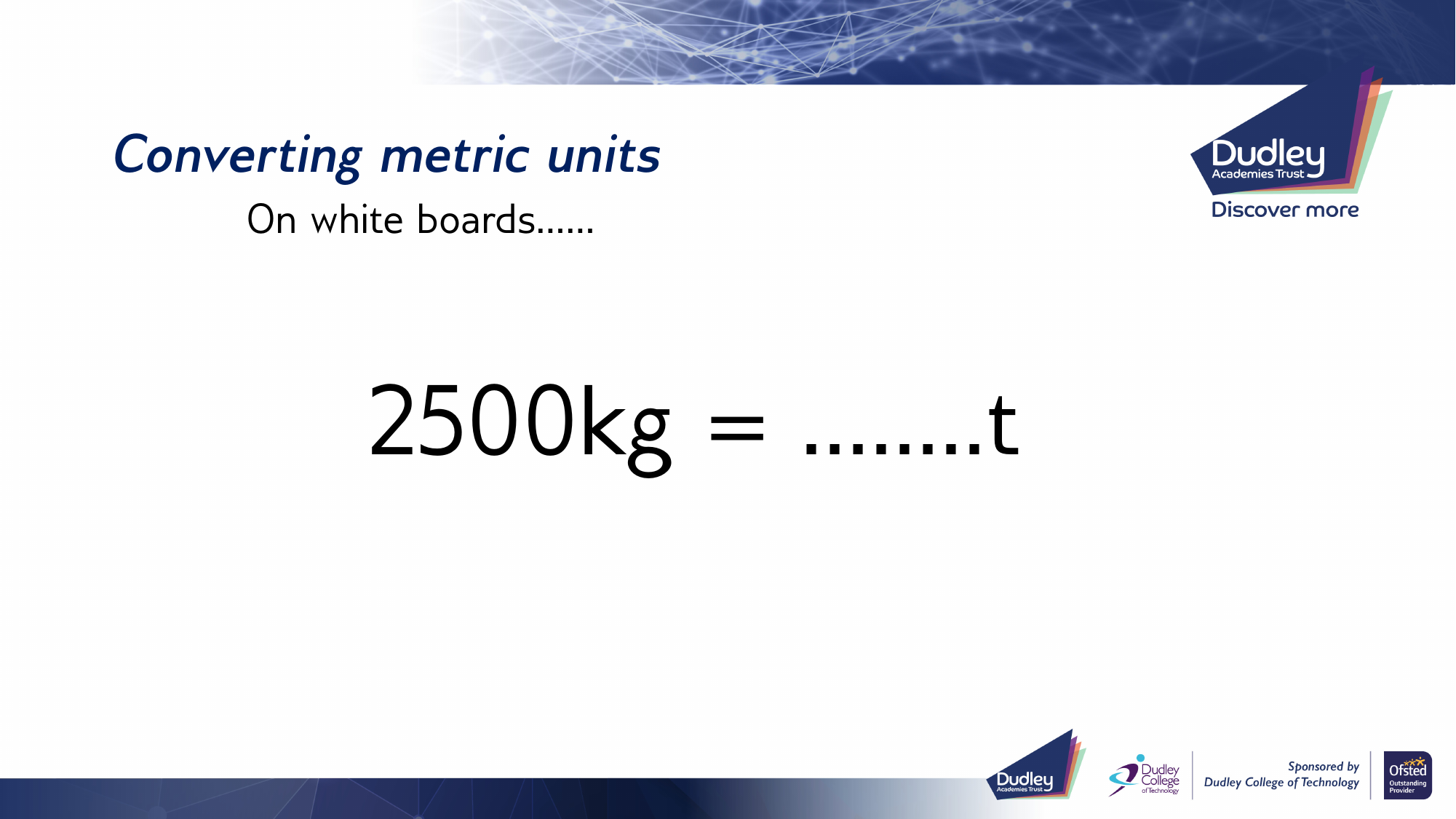

# Converting metric units
On white boards……
2500kg = ……..t